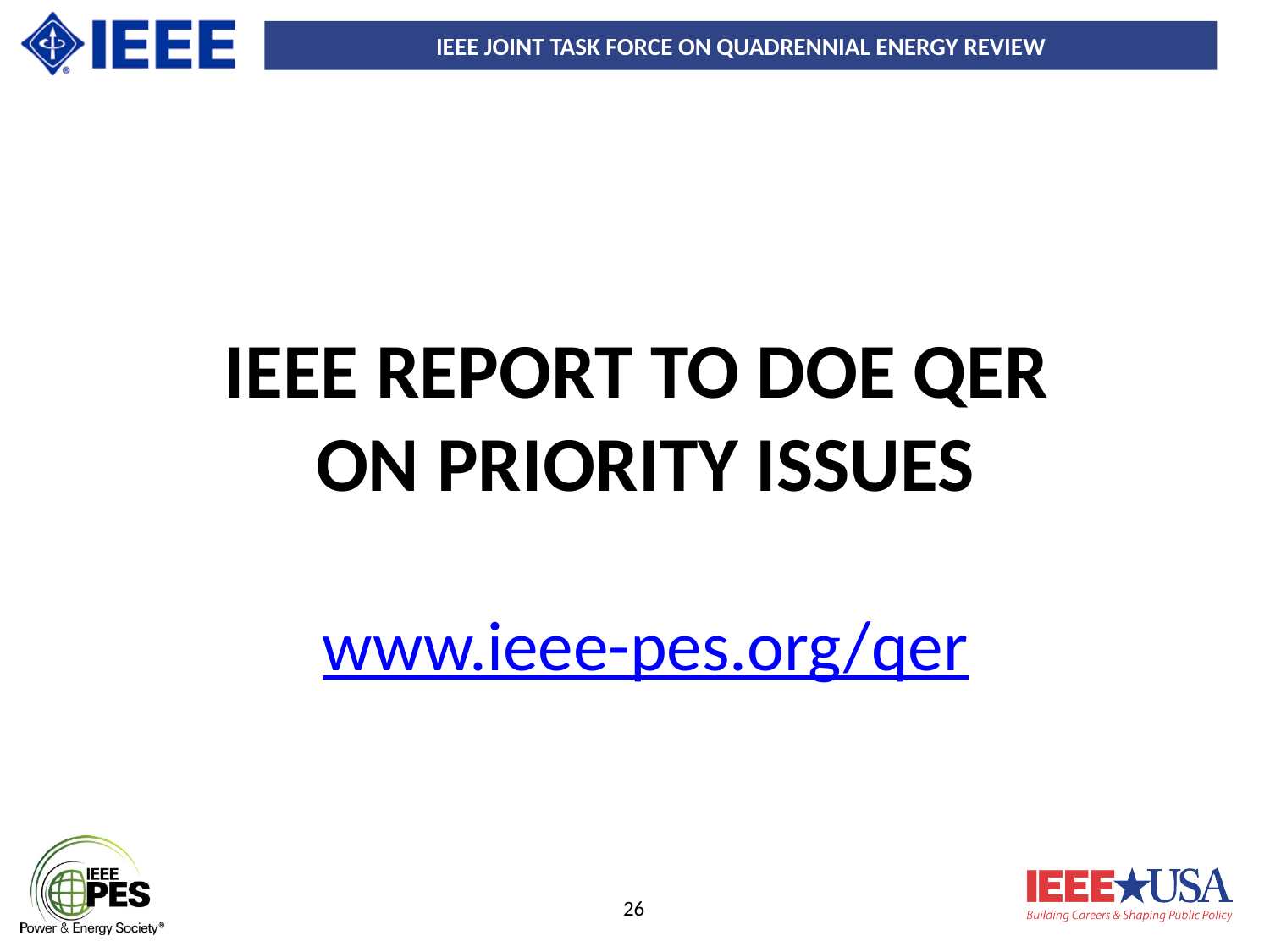

# IEEE REPORT TO DOE QER ON PRIORITY ISSUES www.ieee-pes.org/qer